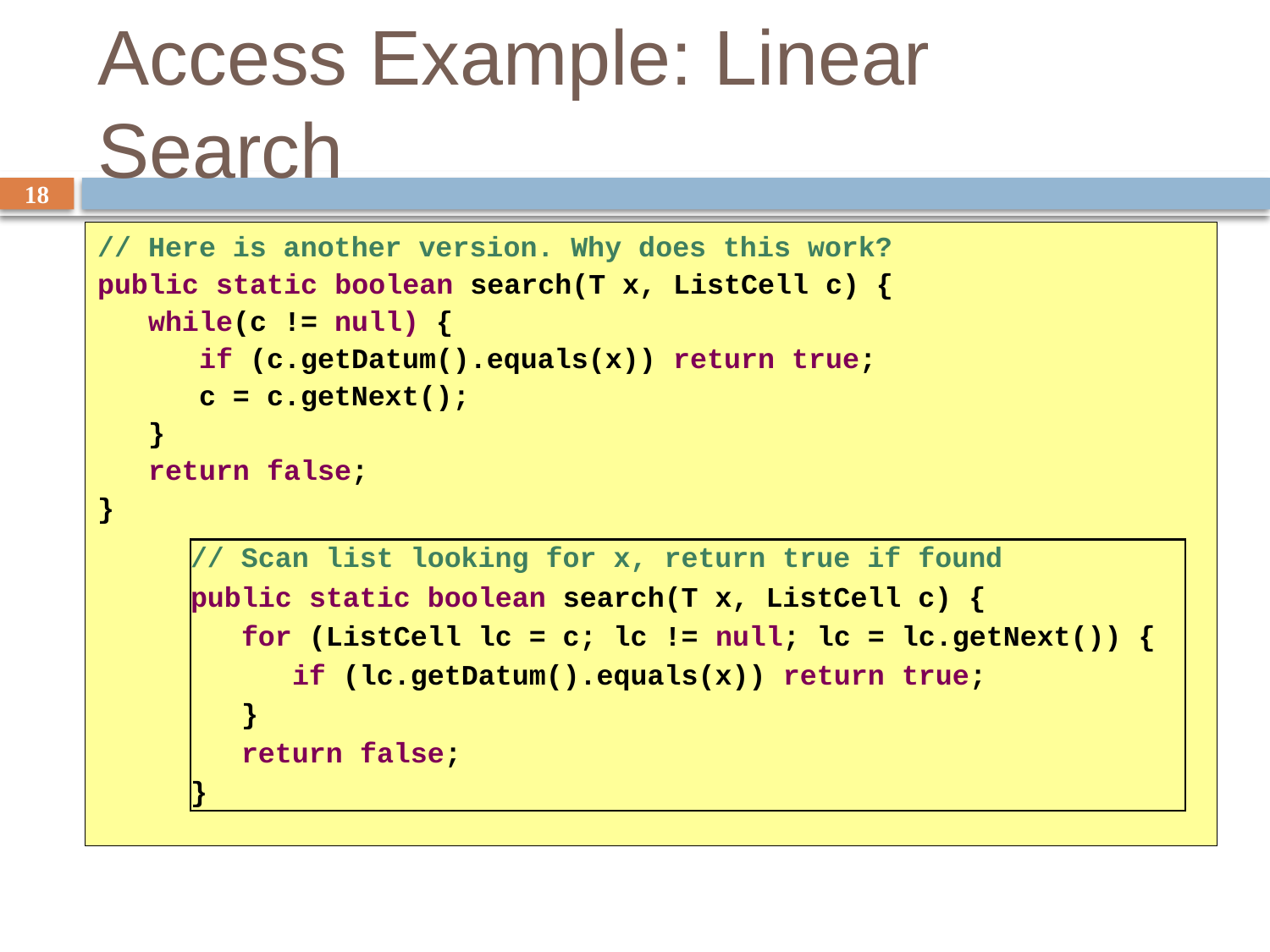

# Access Example: Linear Search
18
// Here is another version. Why does this work?
public static boolean search(T x, ListCell c) {
   while(c != null) {
      if (c.getDatum().equals(x)) return true;
      c = c.getNext();
   }
   return false;
}

// Scan list looking for x, return true if found
public static boolean search(T x, ListCell c) {
   for (ListCell lc = c; lc != null; lc = lc.getNext()) {
      if (lc.getDatum().equals(x)) return true;
   }
   return false;
}